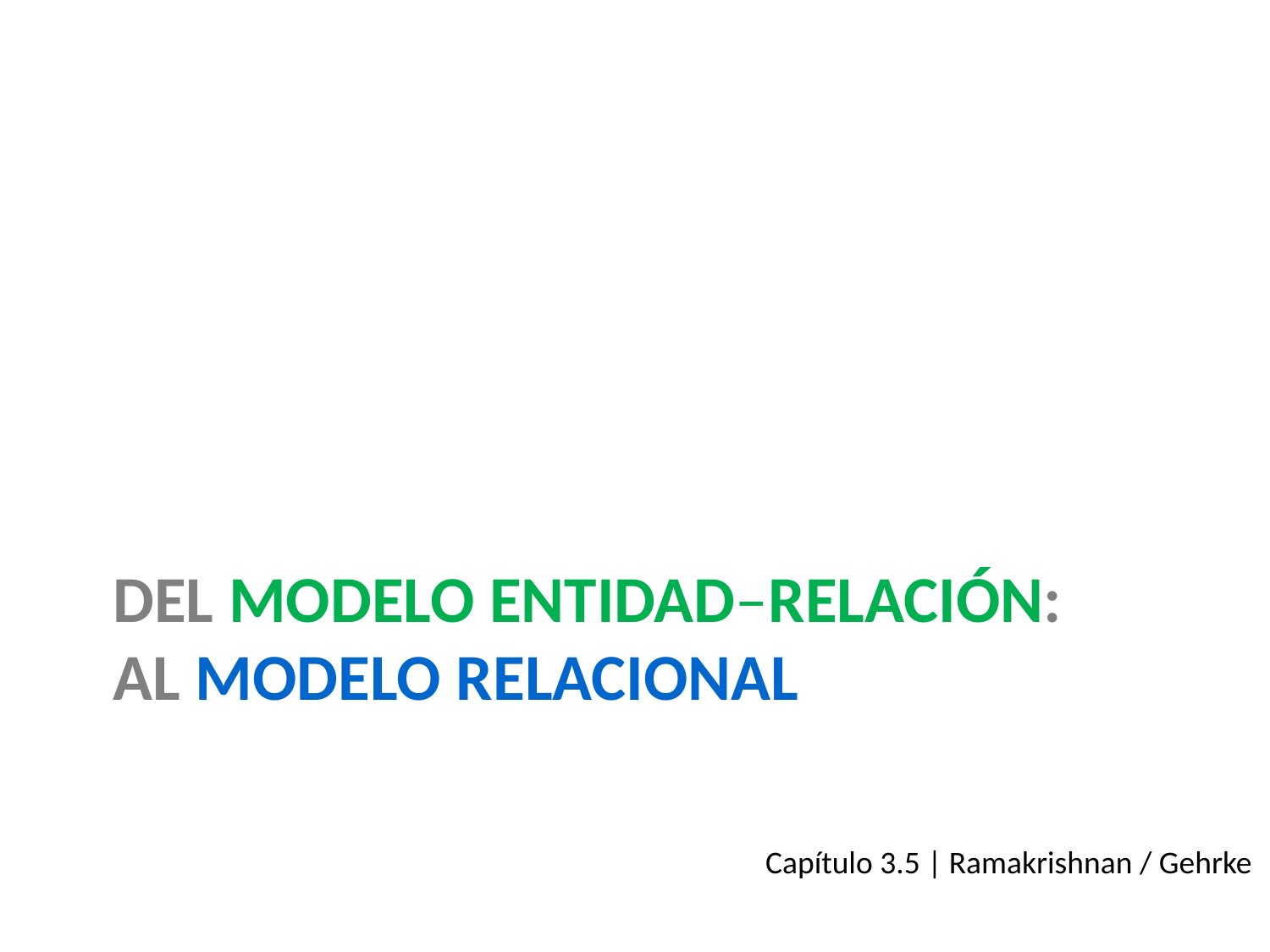

# DEL MODELO ENTIDAD–Relación: AL MODELO RELACIONAL
Capítulo 3.5 | Ramakrishnan / Gehrke